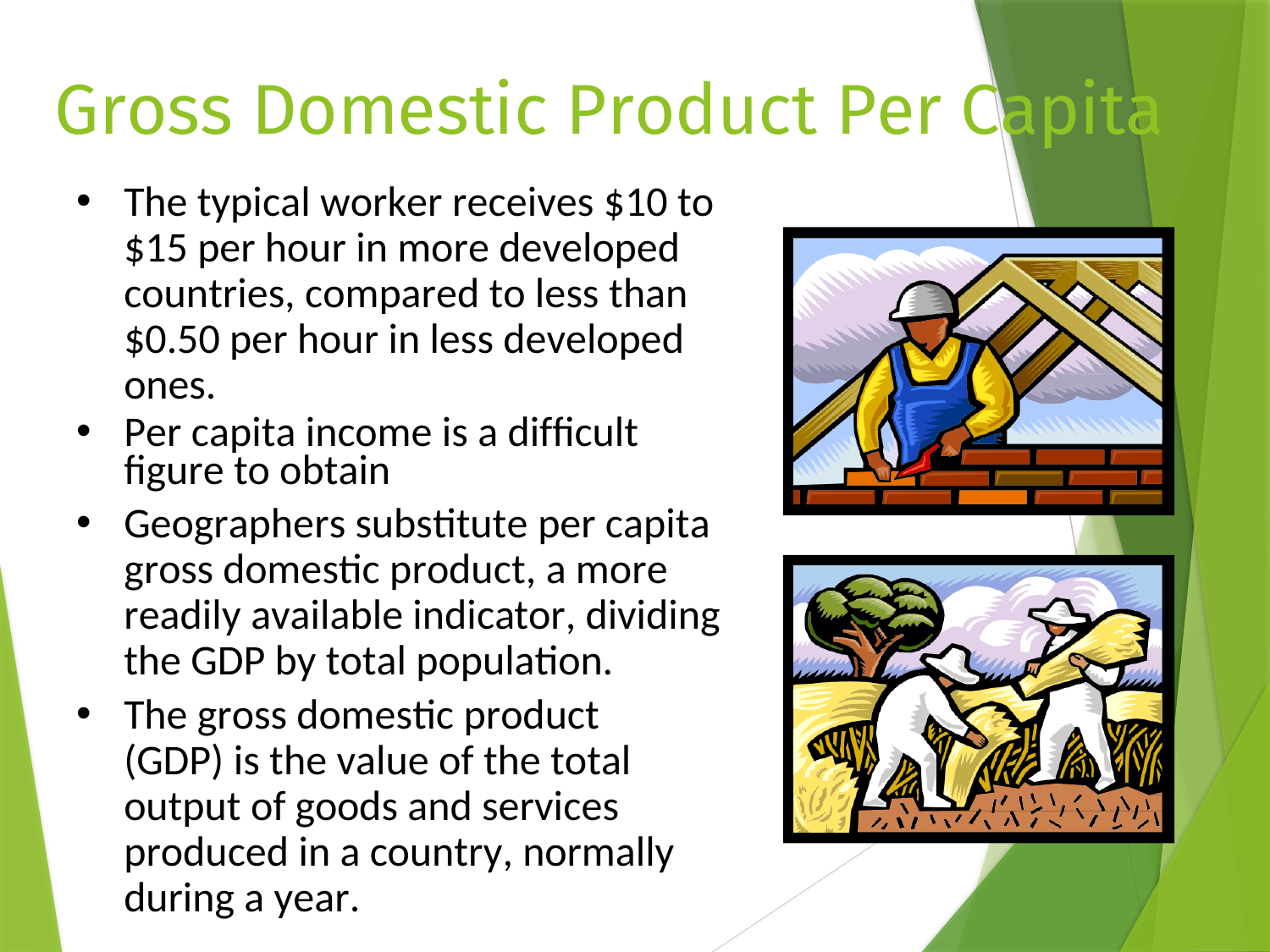

# Gross Domestic Product Per Capita
The typical worker receives $10 to $15 per hour in more developed countries, compared to less than $0.50 per hour in less developed ones.
Per capita income is a difficult figure to obtain
Geographers substitute per capita gross domestic product, a more readily available indicator, dividing the GDP by total population.
The gross domestic product (GDP) is the value of the total output of goods and services produced in a country, normally during a year.